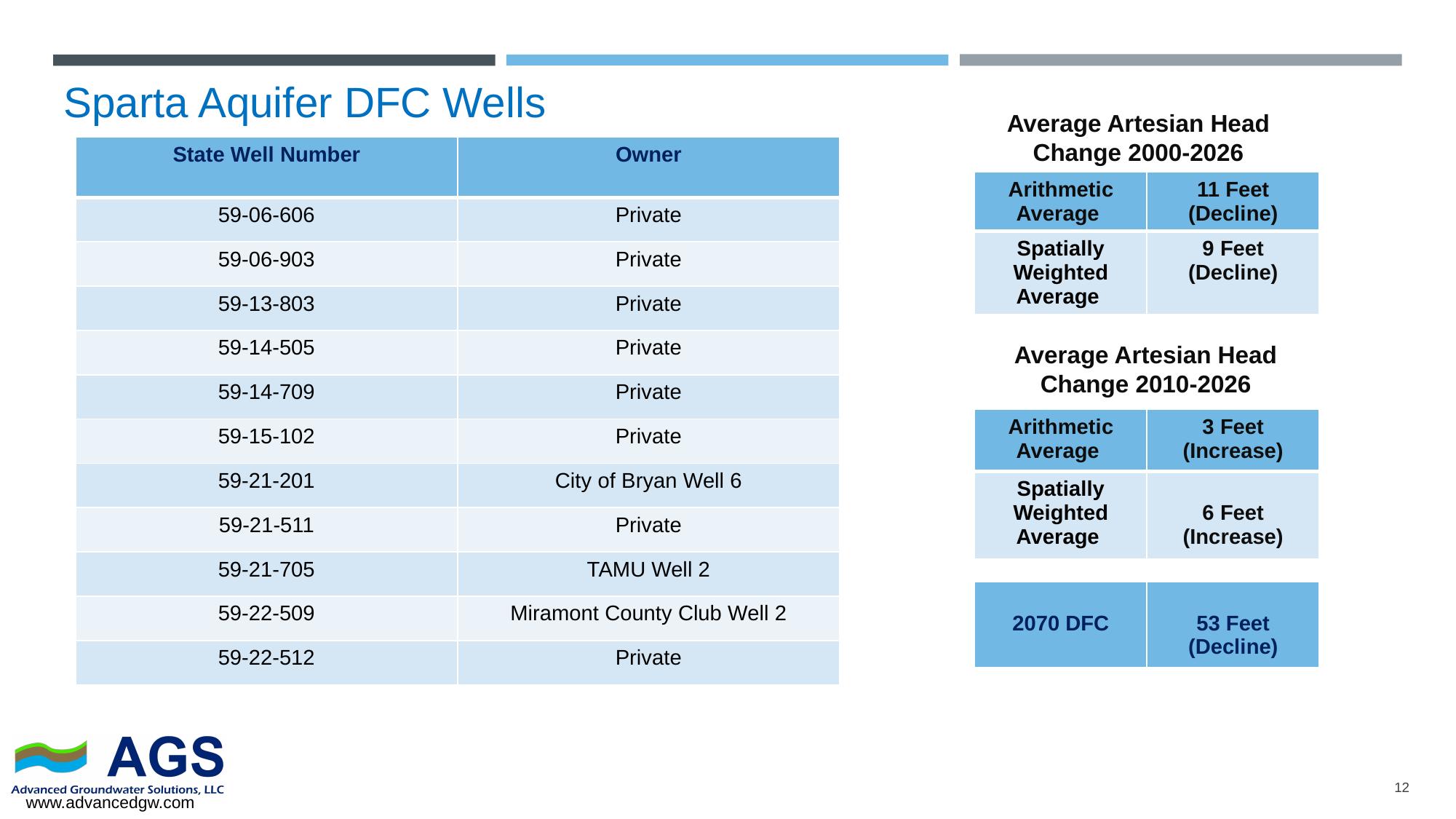

# Sparta Aquifer DFC Wells
Average Artesian Head Change 2000-2026
| State Well Number | Owner |
| --- | --- |
| 59-06-606 | Private |
| 59-06-903 | Private |
| 59-13-803 | Private |
| 59-14-505 | Private |
| 59-14-709 | Private |
| 59-15-102 | Private |
| 59-21-201 | City of Bryan Well 6 |
| 59-21-511 | Private |
| 59-21-705 | TAMU Well 2 |
| 59-22-509 | Miramont County Club Well 2 |
| 59-22-512 | Private |
| Arithmetic Average | 11 Feet (Decline) |
| --- | --- |
| Spatially Weighted Average | 9 Feet (Decline) |
Average Artesian Head Change 2010-2026
| Arithmetic Average | 3 Feet (Increase) |
| --- | --- |
| Spatially Weighted Average | 6 Feet (Increase) |
| 2070 DFC | 53 Feet (Decline) |
| --- | --- |
12